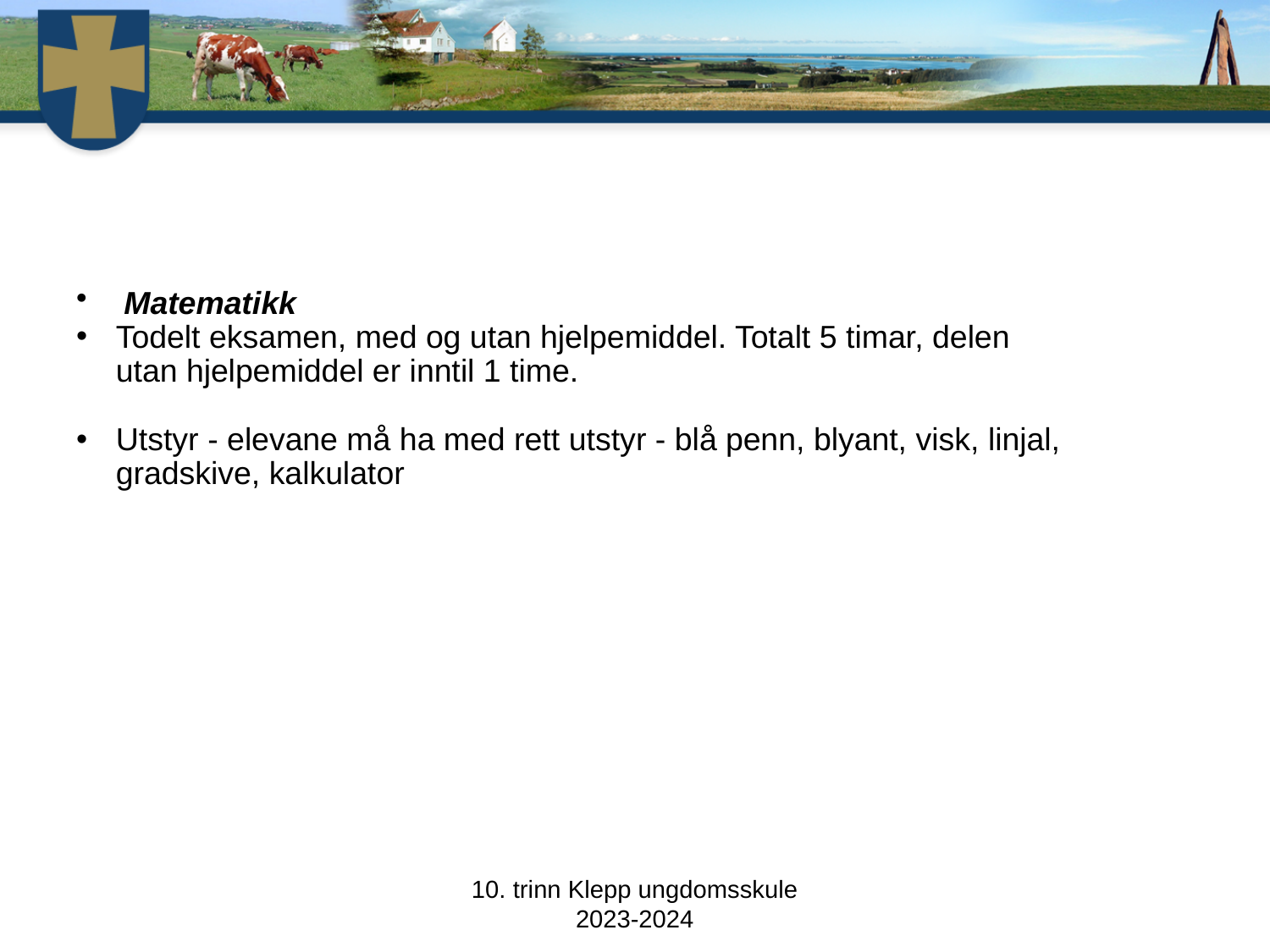

#
Matematikk
Todelt eksamen, med og utan hjelpemiddel. Totalt 5 timar, delen utan hjelpemiddel er inntil 1 time.

Utstyr - elevane må ha med rett utstyr - blå penn, blyant, visk, linjal, gradskive, kalkulator

10. trinn Klepp ungdomsskule 2023-2024